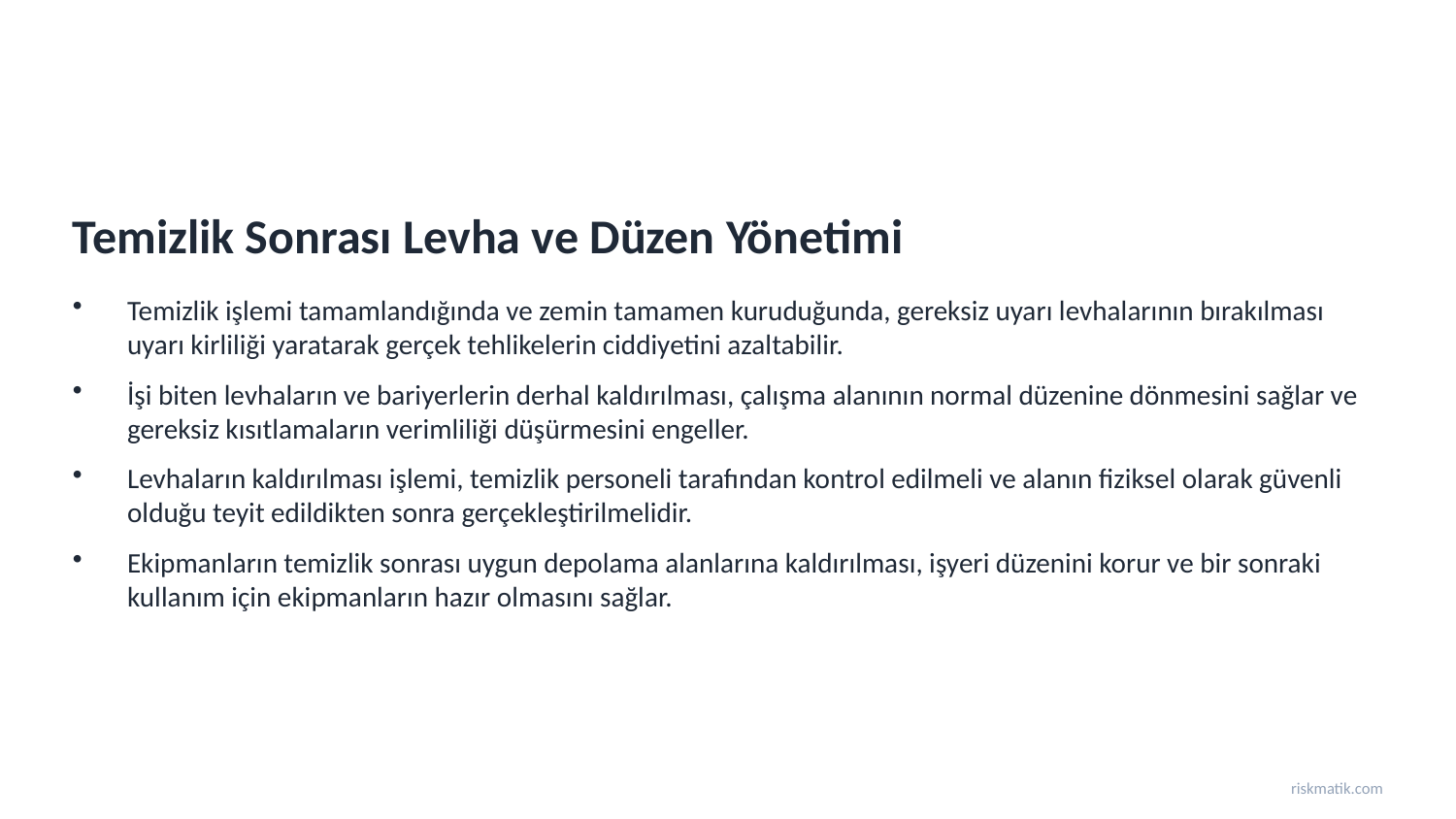

Temizlik Sonrası Levha ve Düzen Yönetimi
Temizlik işlemi tamamlandığında ve zemin tamamen kuruduğunda, gereksiz uyarı levhalarının bırakılması uyarı kirliliği yaratarak gerçek tehlikelerin ciddiyetini azaltabilir.
İşi biten levhaların ve bariyerlerin derhal kaldırılması, çalışma alanının normal düzenine dönmesini sağlar ve gereksiz kısıtlamaların verimliliği düşürmesini engeller.
Levhaların kaldırılması işlemi, temizlik personeli tarafından kontrol edilmeli ve alanın fiziksel olarak güvenli olduğu teyit edildikten sonra gerçekleştirilmelidir.
Ekipmanların temizlik sonrası uygun depolama alanlarına kaldırılması, işyeri düzenini korur ve bir sonraki kullanım için ekipmanların hazır olmasını sağlar.
riskmatik.com